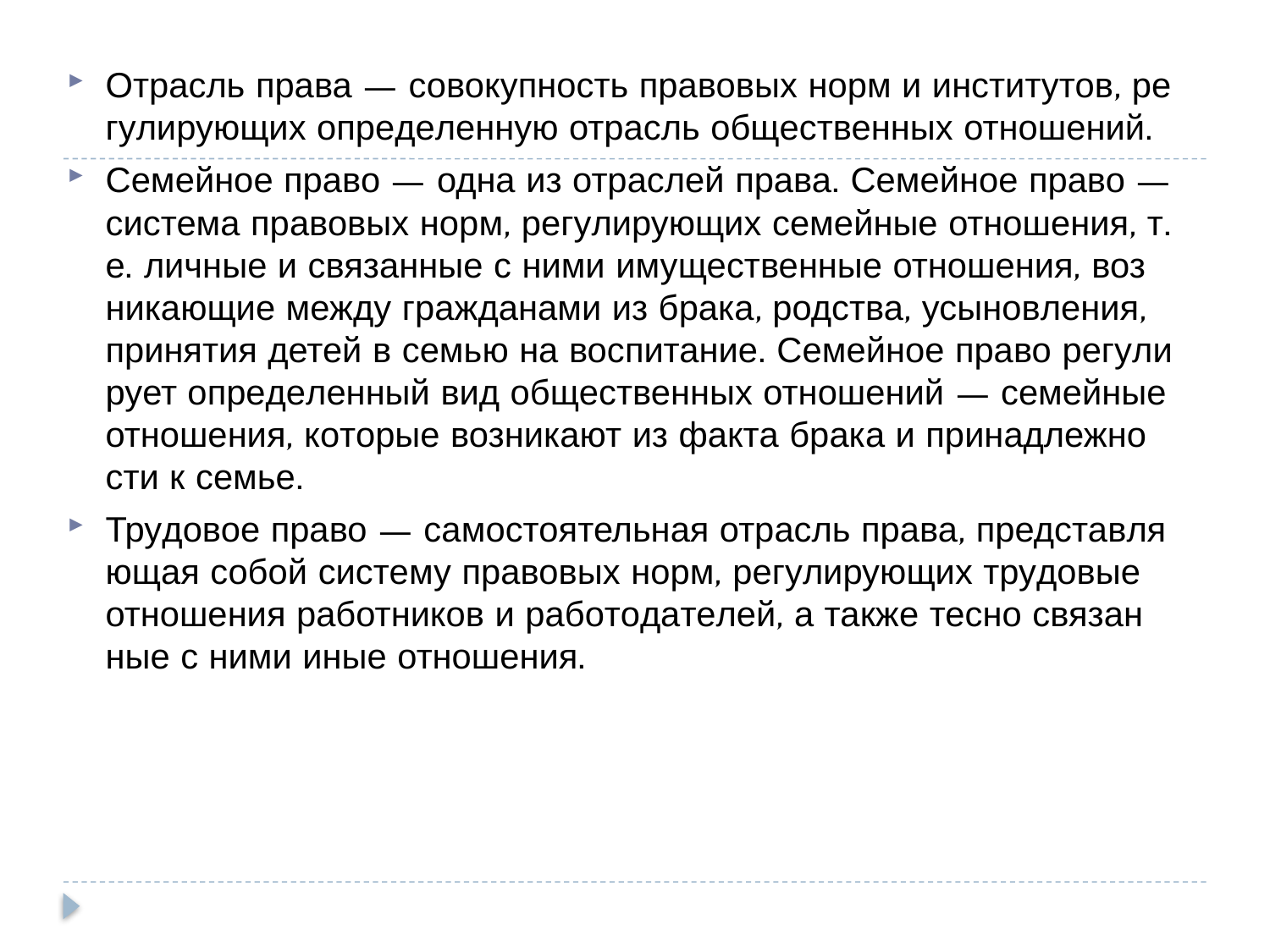

От­расль права — со­во­куп­ность пра­во­вых норм и ин­сти­ту­тов, ре­гу­ли­ру­ю­щих опре­де­лен­ную от­расль об­ще­ствен­ных от­но­ше­ний.
Се­мей­ное право — одна из от­рас­лей права. Се­мей­ное право — си­сте­ма пра­во­вых норм, ре­гу­ли­ру­ю­щих се­мей­ные от­но­ше­ния, т. е. лич­ные и свя­зан­ные с ними иму­ще­ствен­ные от­но­ше­ния, воз­ни­ка­ю­щие между граж­да­на­ми из брака, род­ства, усы­нов­ле­ния, при­ня­тия детей в семью на вос­пи­та­ние. Се­мей­ное право ре­гу­ли­ру­ет опре­де­лен­ный вид об­ще­ствен­ных от­но­ше­ний — се­мей­ные от­но­ше­ния, ко­то­рые воз­ни­ка­ют из факта брака и при­над­леж­но­сти к семье.
Тру­до­вое право — са­мо­сто­я­тель­ная от­расль права, пред­став­ля­ю­щая собой си­сте­му пра­во­вых норм, ре­гу­ли­ру­ю­щих тру­до­вые от­но­ше­ния ра­бот­ни­ков и ра­бо­то­да­те­лей, а также тесно свя­зан­ные с ними иные от­но­ше­ния.